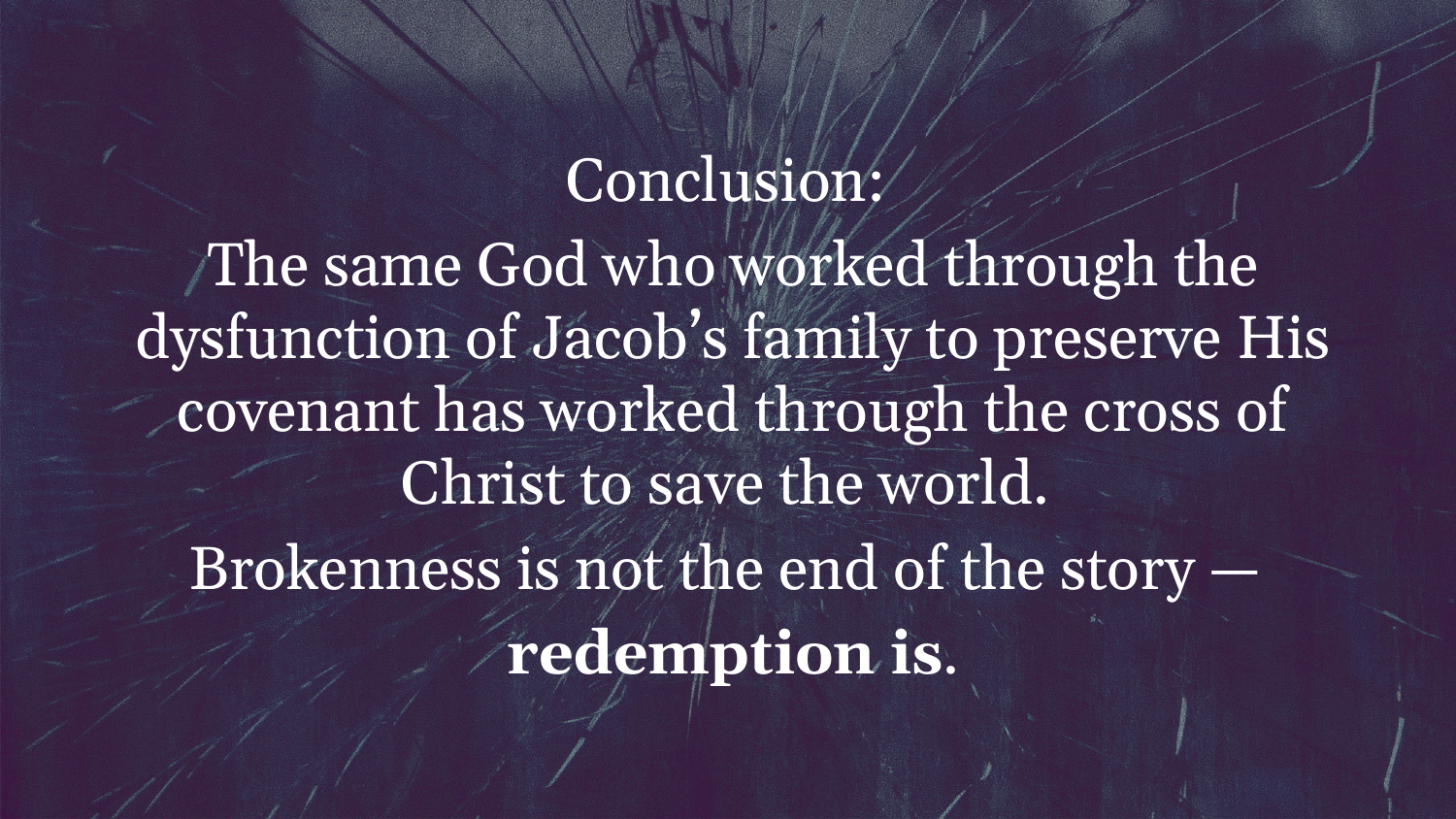

Conclusion:
The same God who worked through the dysfunction of Jacob’s family to preserve His covenant has worked through the cross of Christ to save the world.
Brokenness is not the end of the story —
redemption is.